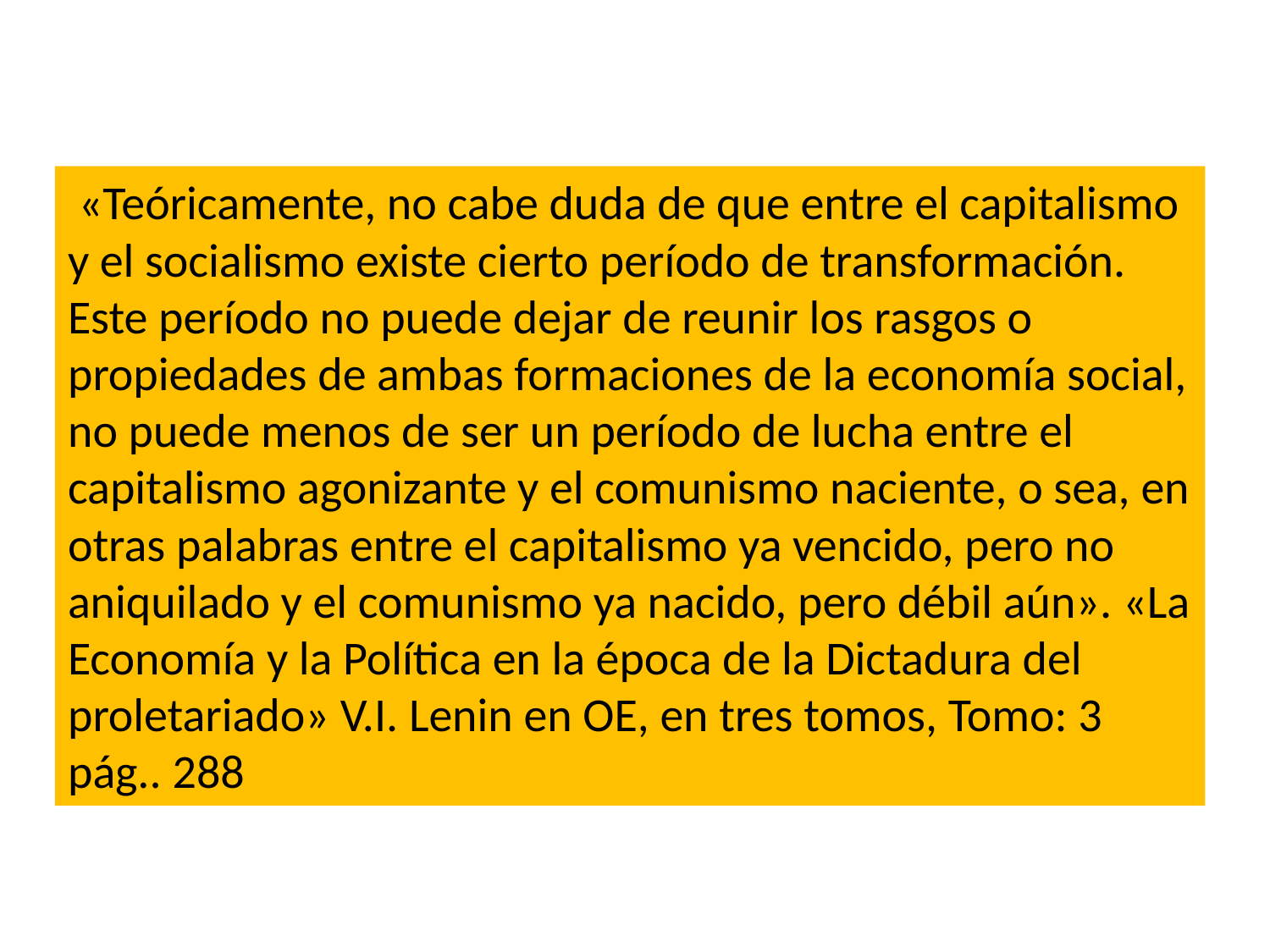

«Teóricamente, no cabe duda de que entre el capitalismo y el socialismo existe cierto período de transformación. Este período no puede dejar de reunir los rasgos o propiedades de ambas formaciones de la economía social, no puede menos de ser un período de lucha entre el capitalismo agonizante y el comunismo naciente, o sea, en otras palabras entre el capitalismo ya vencido, pero no aniquilado y el comunismo ya nacido, pero débil aún». «La Economía y la Política en la época de la Dictadura del proletariado» V.I. Lenin en OE, en tres tomos, Tomo: 3 pág.. 288